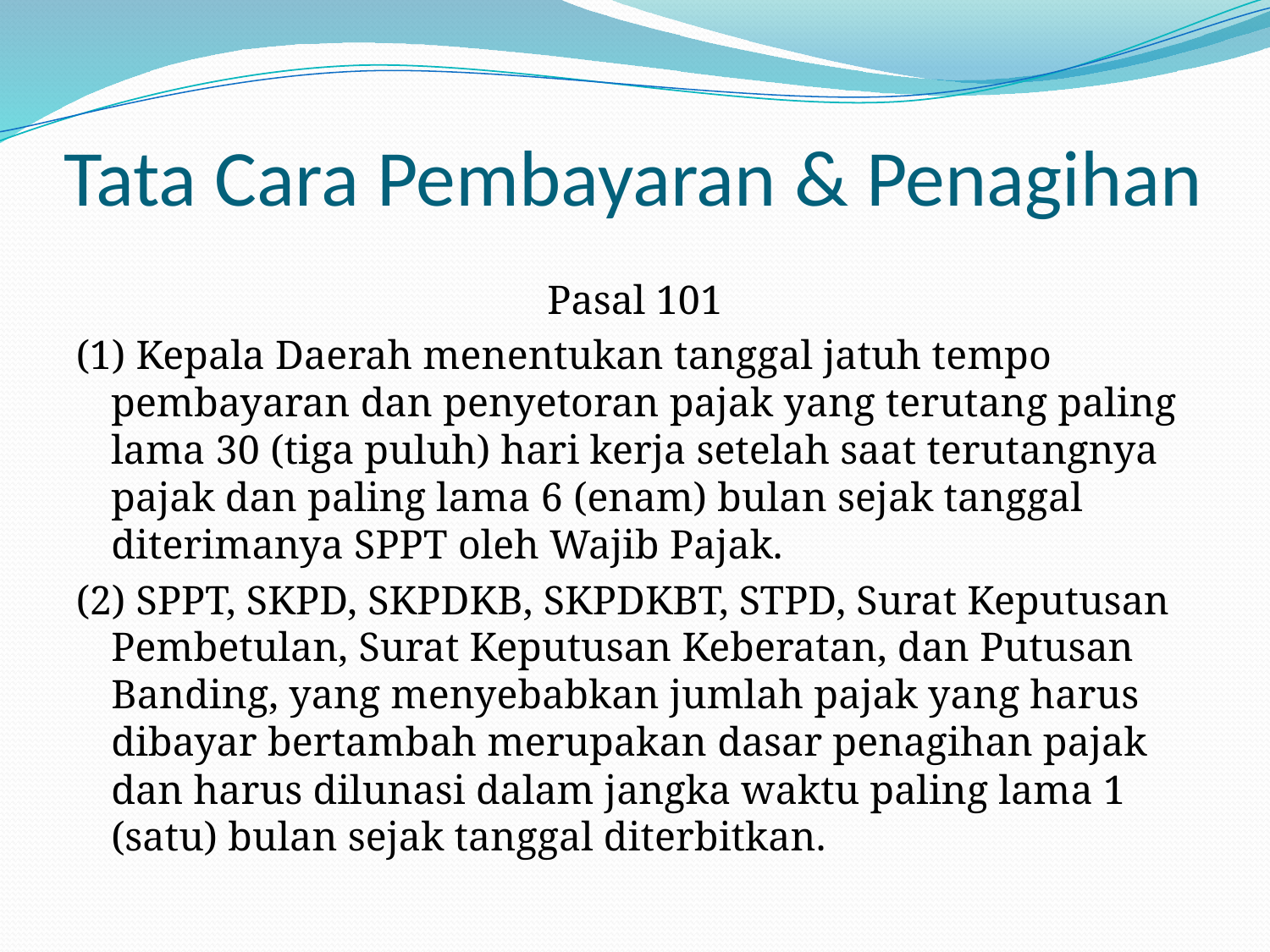

# Tata Cara Pembayaran & Penagihan
Pasal 101
(1) Kepala Daerah menentukan tanggal jatuh tempo pembayaran dan penyetoran pajak yang terutang paling lama 30 (tiga puluh) hari kerja setelah saat terutangnya pajak dan paling lama 6 (enam) bulan sejak tanggal diterimanya SPPT oleh Wajib Pajak.
(2) SPPT, SKPD, SKPDKB, SKPDKBT, STPD, Surat Keputusan Pembetulan, Surat Keputusan Keberatan, dan Putusan Banding, yang menyebabkan jumlah pajak yang harus dibayar bertambah merupakan dasar penagihan pajak dan harus dilunasi dalam jangka waktu paling lama 1 (satu) bulan sejak tanggal diterbitkan.